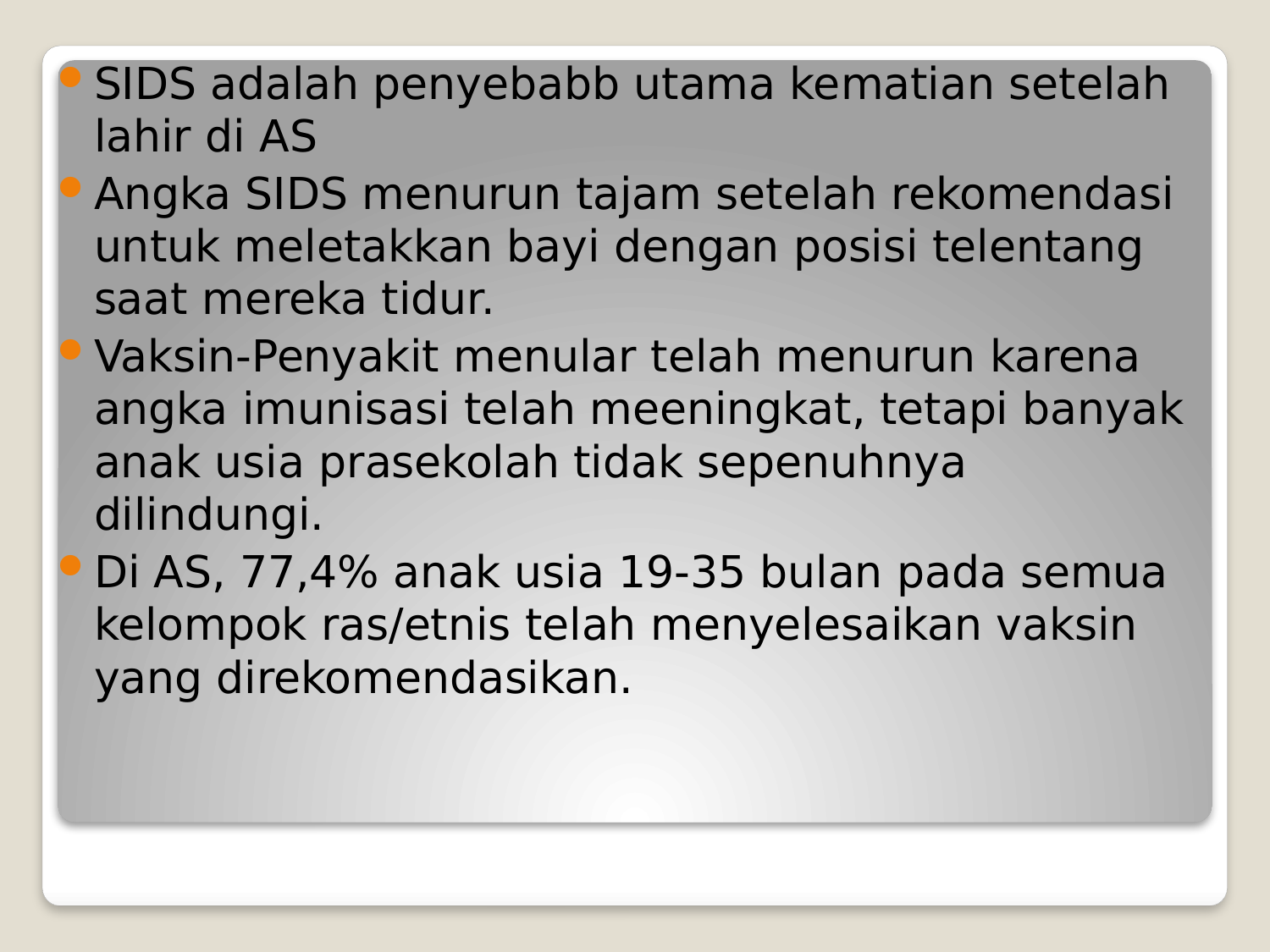

SIDS adalah penyebabb utama kematian setelah lahir di AS
Angka SIDS menurun tajam setelah rekomendasi untuk meletakkan bayi dengan posisi telentang saat mereka tidur.
Vaksin-Penyakit menular telah menurun karena angka imunisasi telah meeningkat, tetapi banyak anak usia prasekolah tidak sepenuhnya dilindungi.
Di AS, 77,4% anak usia 19-35 bulan pada semua kelompok ras/etnis telah menyelesaikan vaksin yang direkomendasikan.